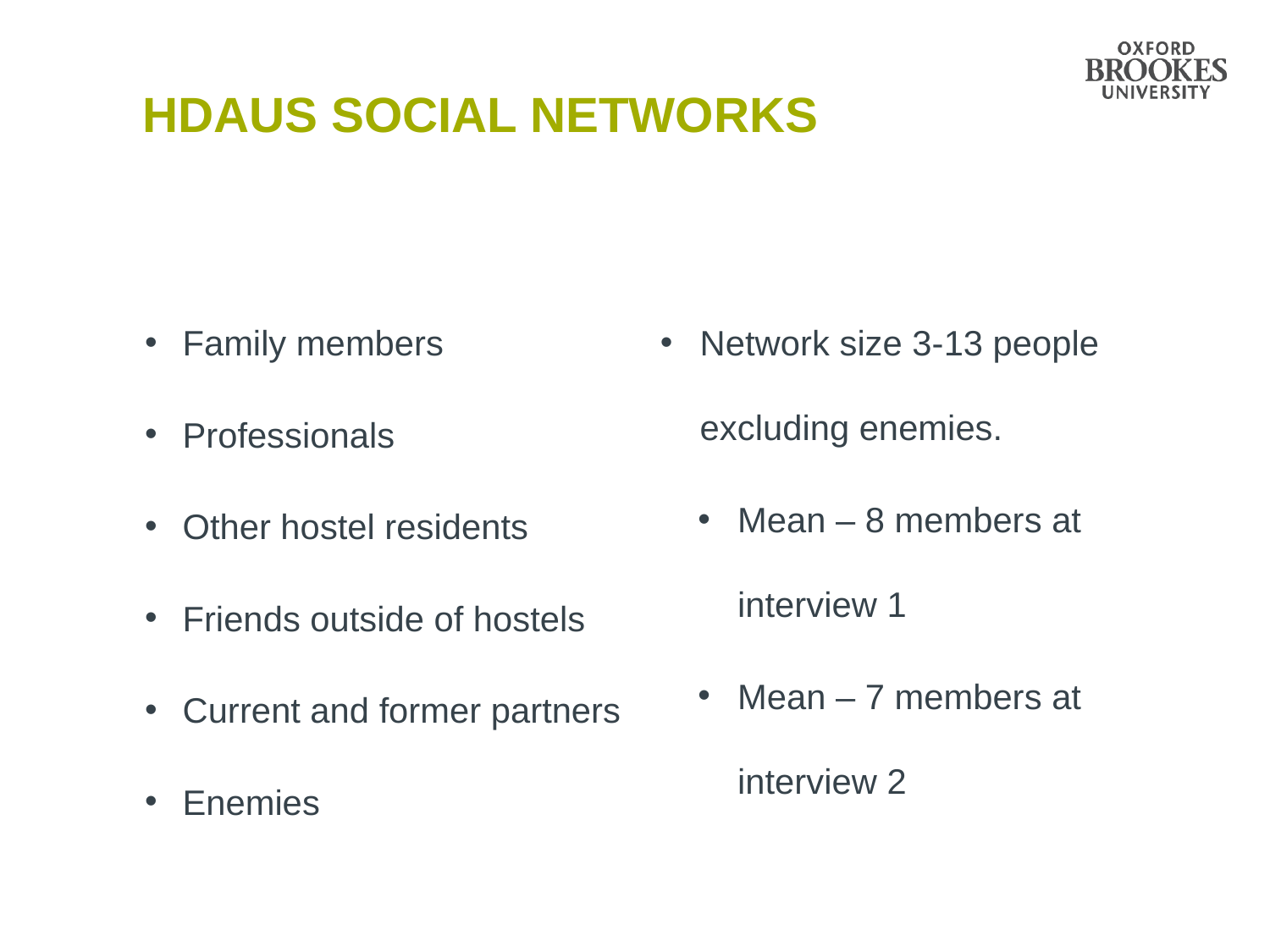

# HDAUs Social networks
Family members
Professionals
Other hostel residents
Friends outside of hostels
Current and former partners
Enemies
Network size 3-13 people excluding enemies.
Mean – 8 members at interview 1
Mean – 7 members at interview 2